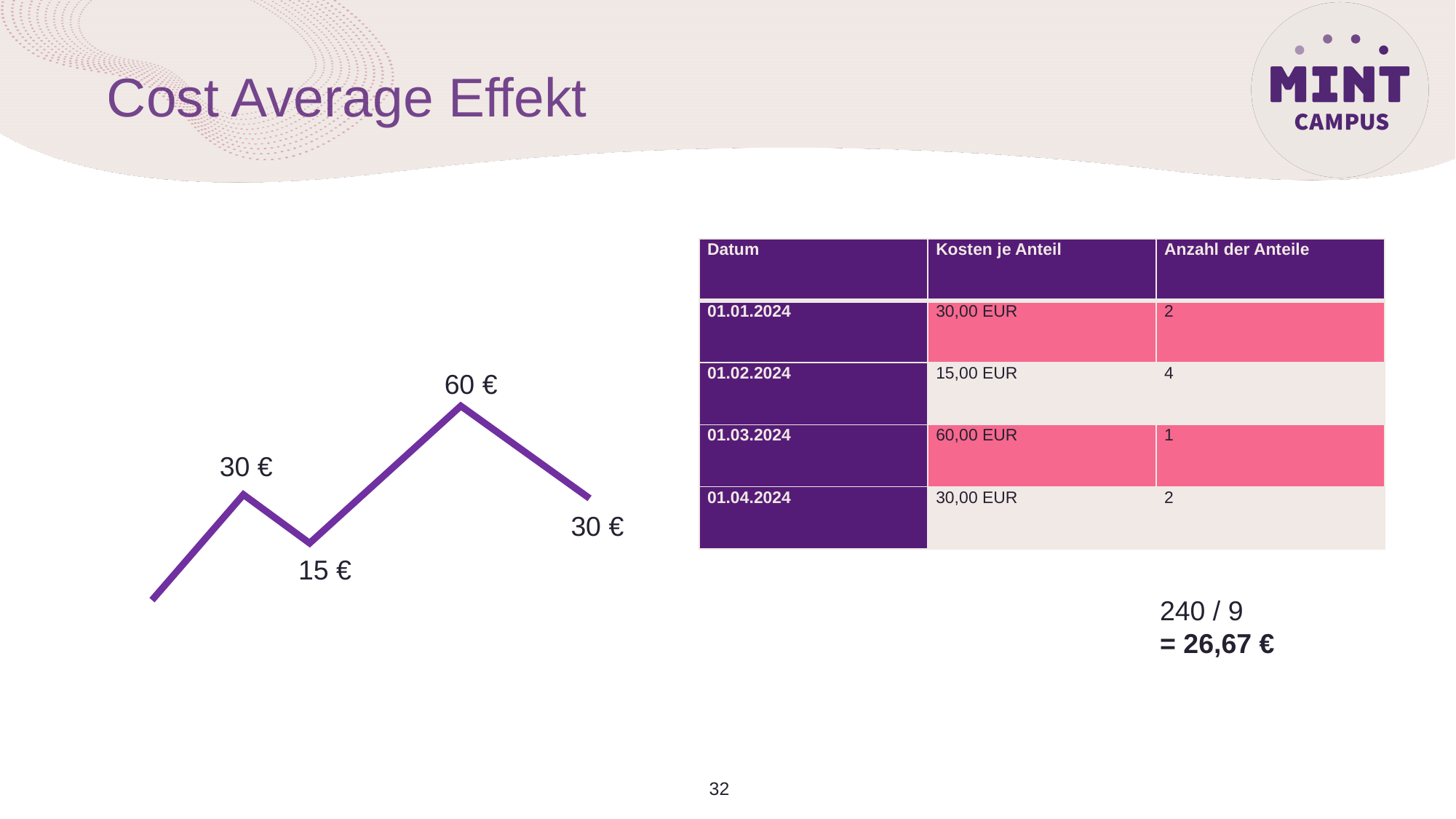

# Cost Average Effekt
| Datum | Kosten je Anteil | Anzahl der Anteile |
| --- | --- | --- |
| 01.01.2024 | 30,00 EUR | 2 |
| 01.02.2024 | 15,00 EUR | 4 |
| 01.03.2024 | 60,00 EUR | 1 |
| 01.04.2024 | 30,00 EUR | 2 |
60 €

30 €
30 €
15 €
240 / 9
= 26,67 €

32